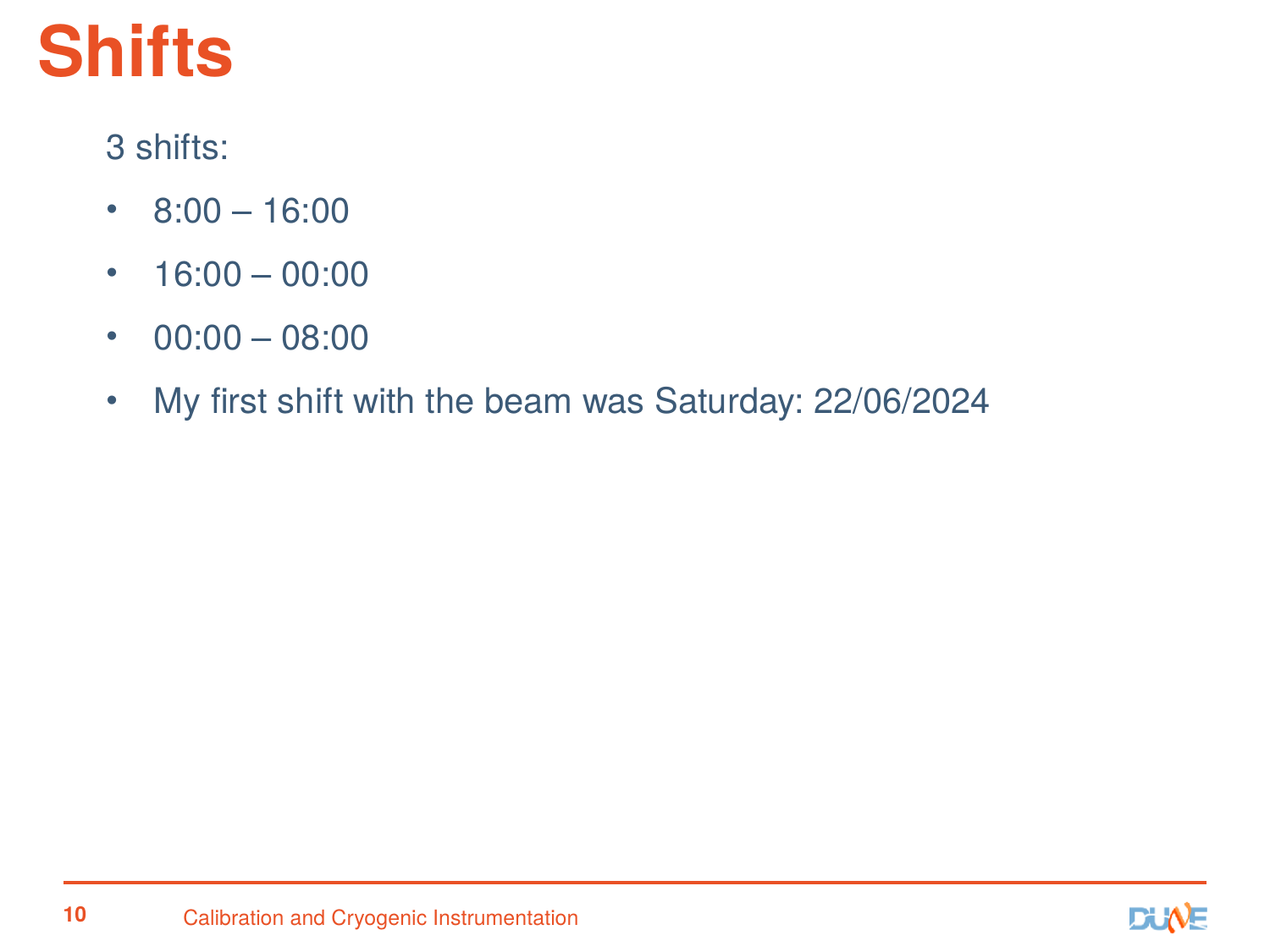

# Shifts
3 shifts:
8:00 – 16:00
16:00 – 00:00
00:00 – 08:00
My first shift with the beam was Saturday: 22/06/2024

10